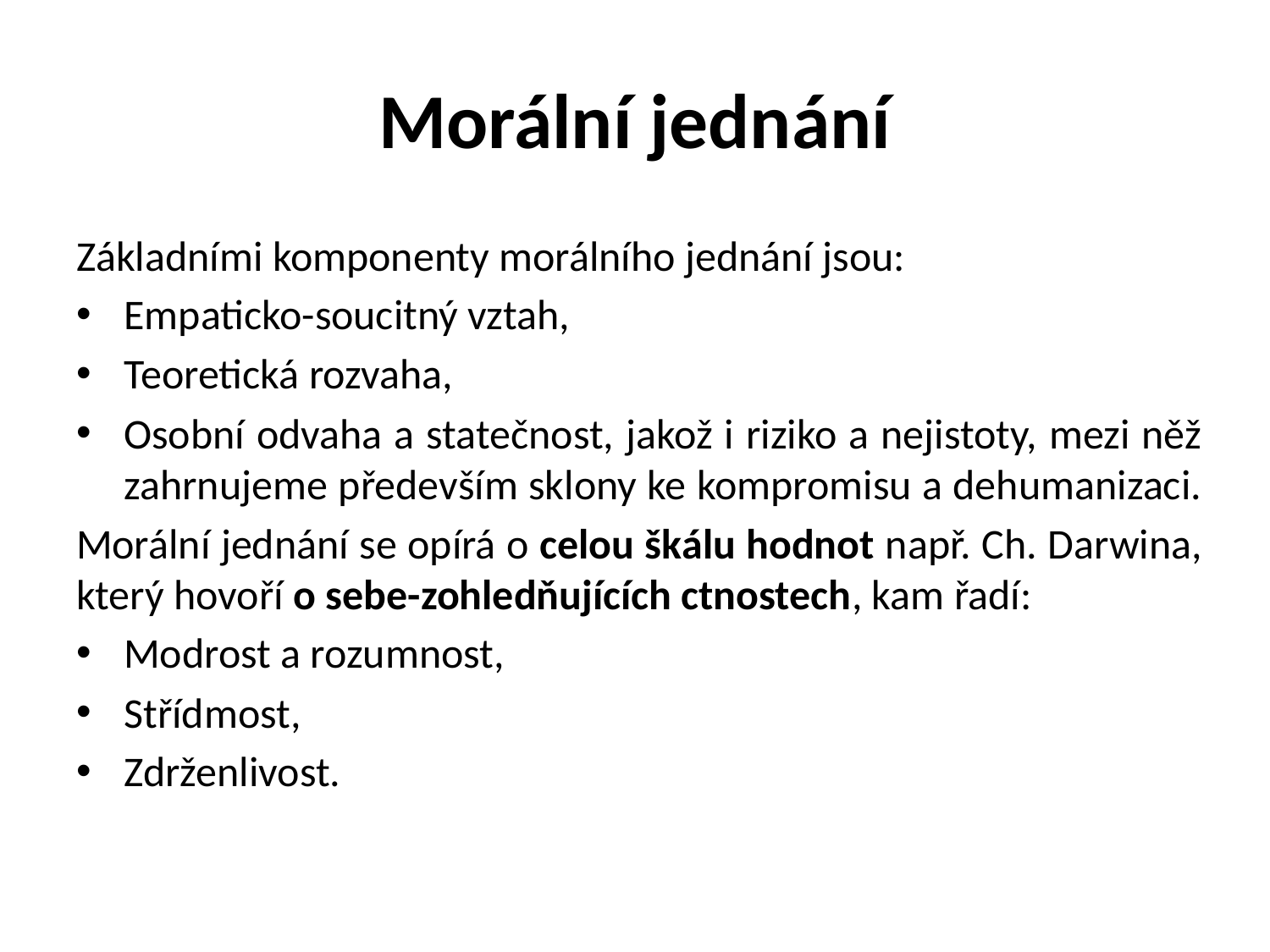

# Morální jednání
Základními komponenty morálního jednání jsou:
Empaticko-soucitný vztah,
Teoretická rozvaha,
Osobní odvaha a statečnost, jakož i riziko a nejistoty, mezi něž zahrnujeme především sklony ke kompromisu a dehumanizaci.
Morální jednání se opírá o celou škálu hodnot např. Ch. Darwina, který hovoří o sebe-zohledňujících ctnostech, kam řadí:
Modrost a rozumnost,
Střídmost,
Zdrženlivost.